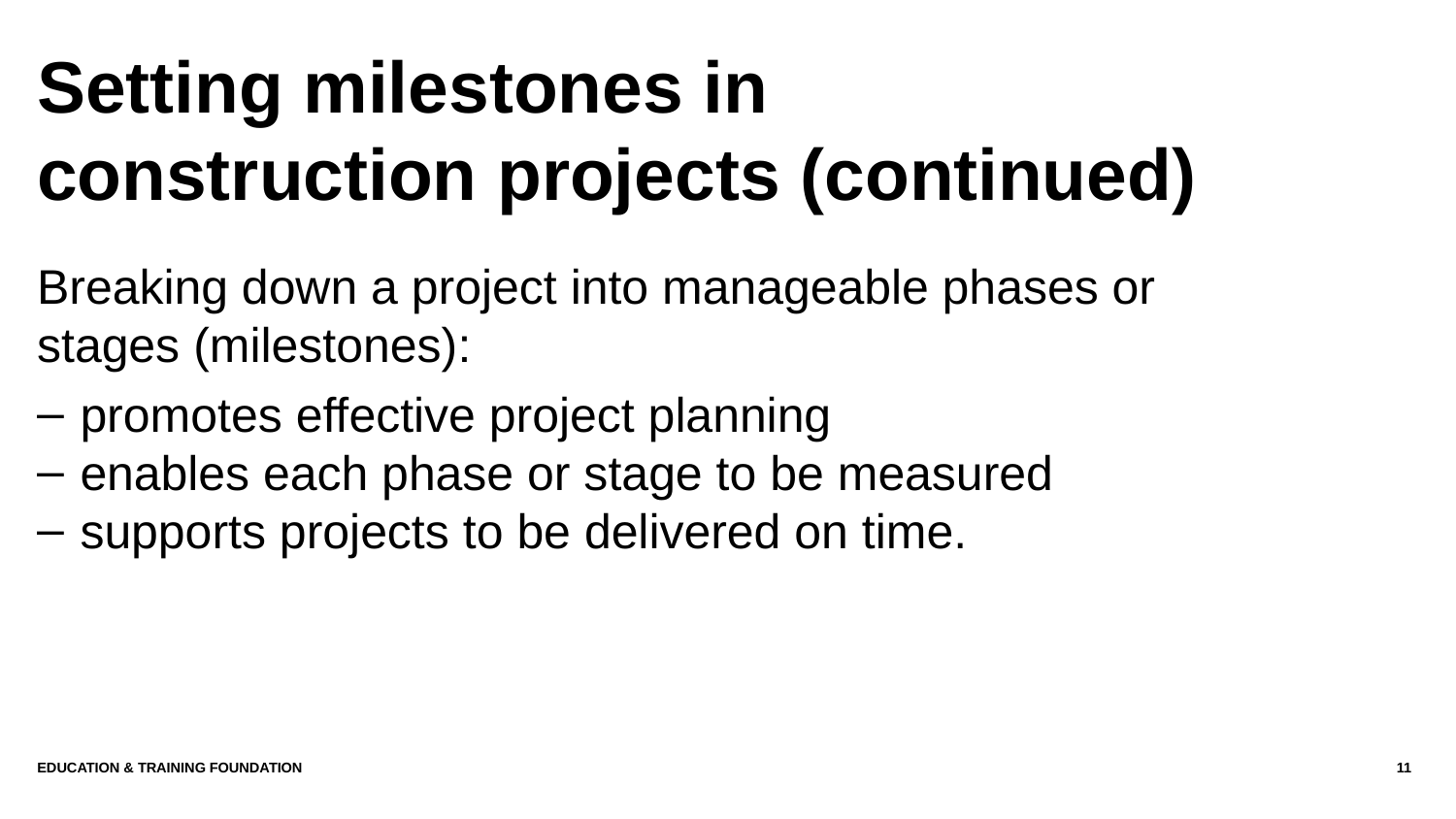

# Setting milestones in construction projects (continued)
Breaking down a project into manageable phases or stages (milestones):
promotes effective project planning
enables each phase or stage to be measured
supports projects to be delivered on time.

Education & Training Foundation
11